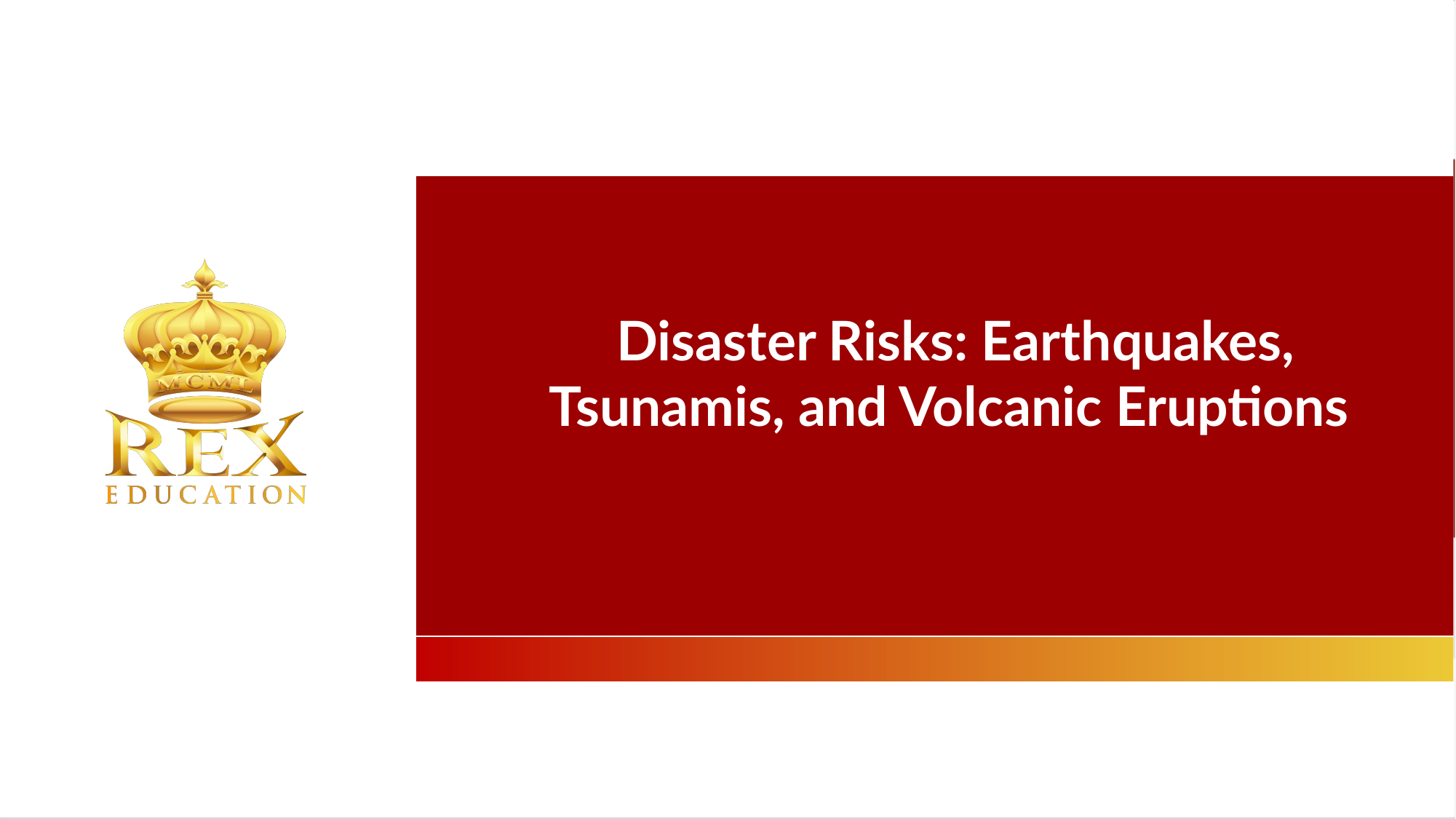

Disaster Risks: Earthquakes, Tsunamis, and Volcanic Eruptions